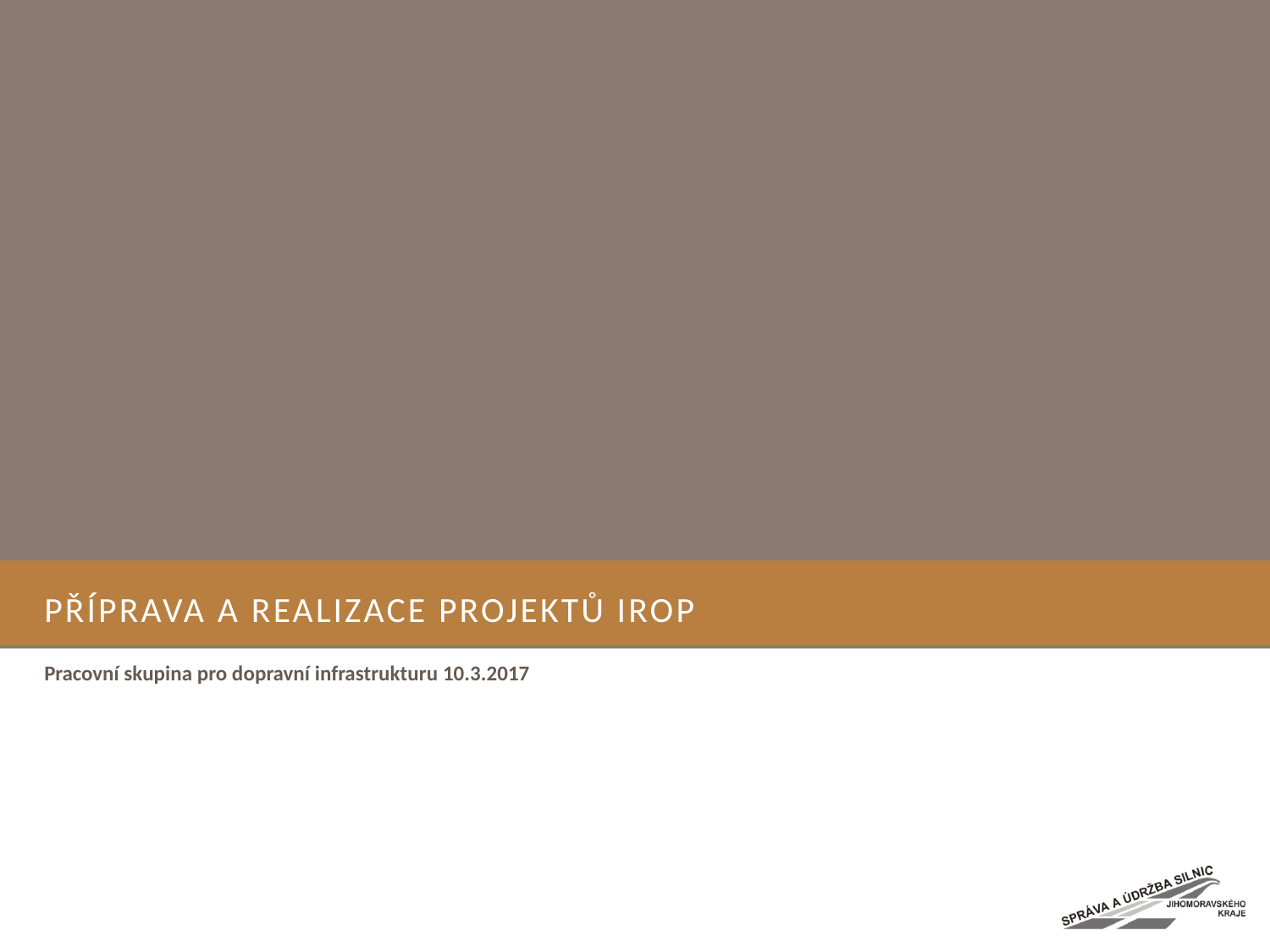

# PŘÍPRAVa A REALIZACE projektů IROP
Pracovní skupina pro dopravní infrastrukturu 10.3.2017